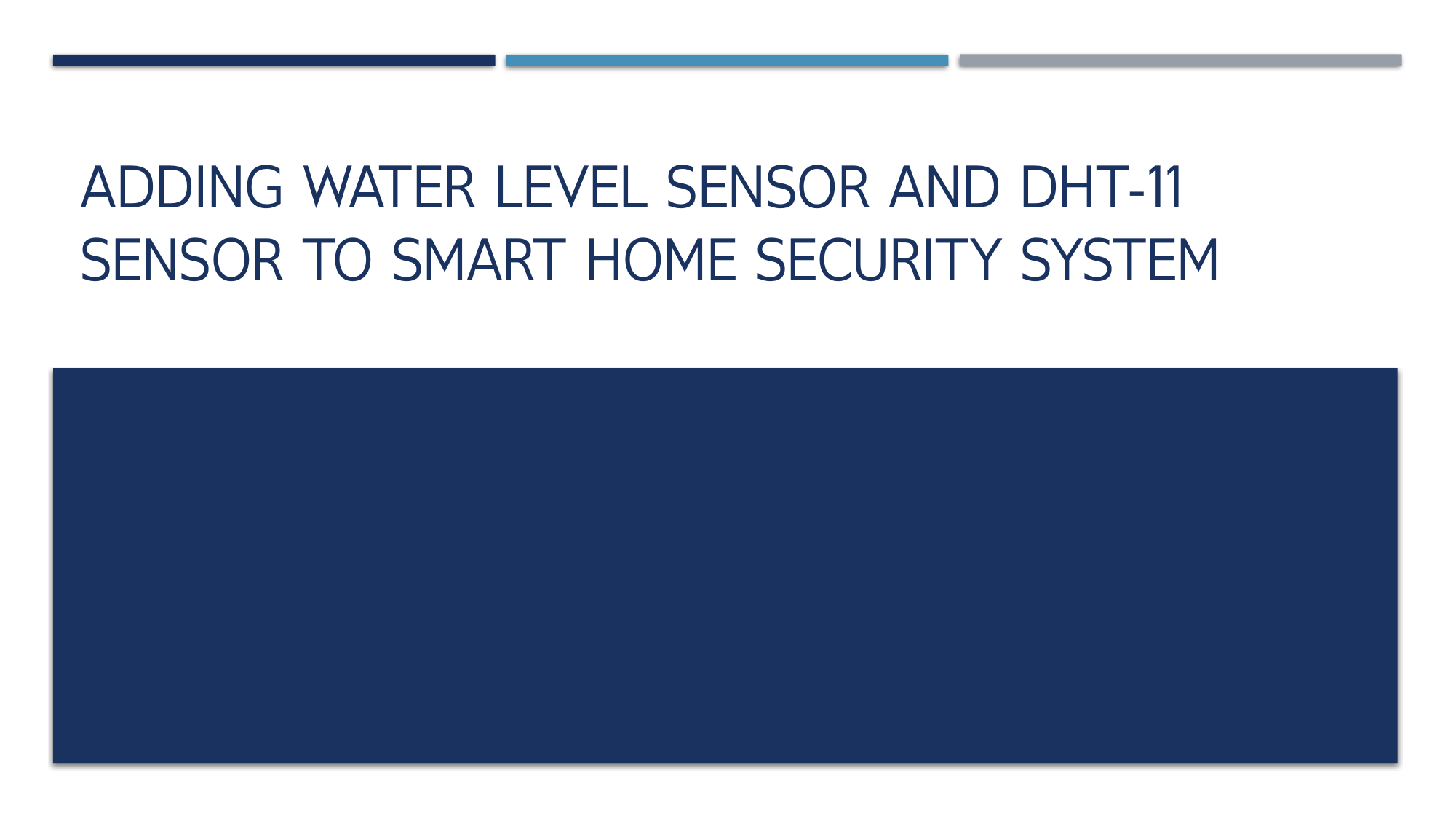

# Adding water level sensor And DHT-11 Sensor to smart home security system